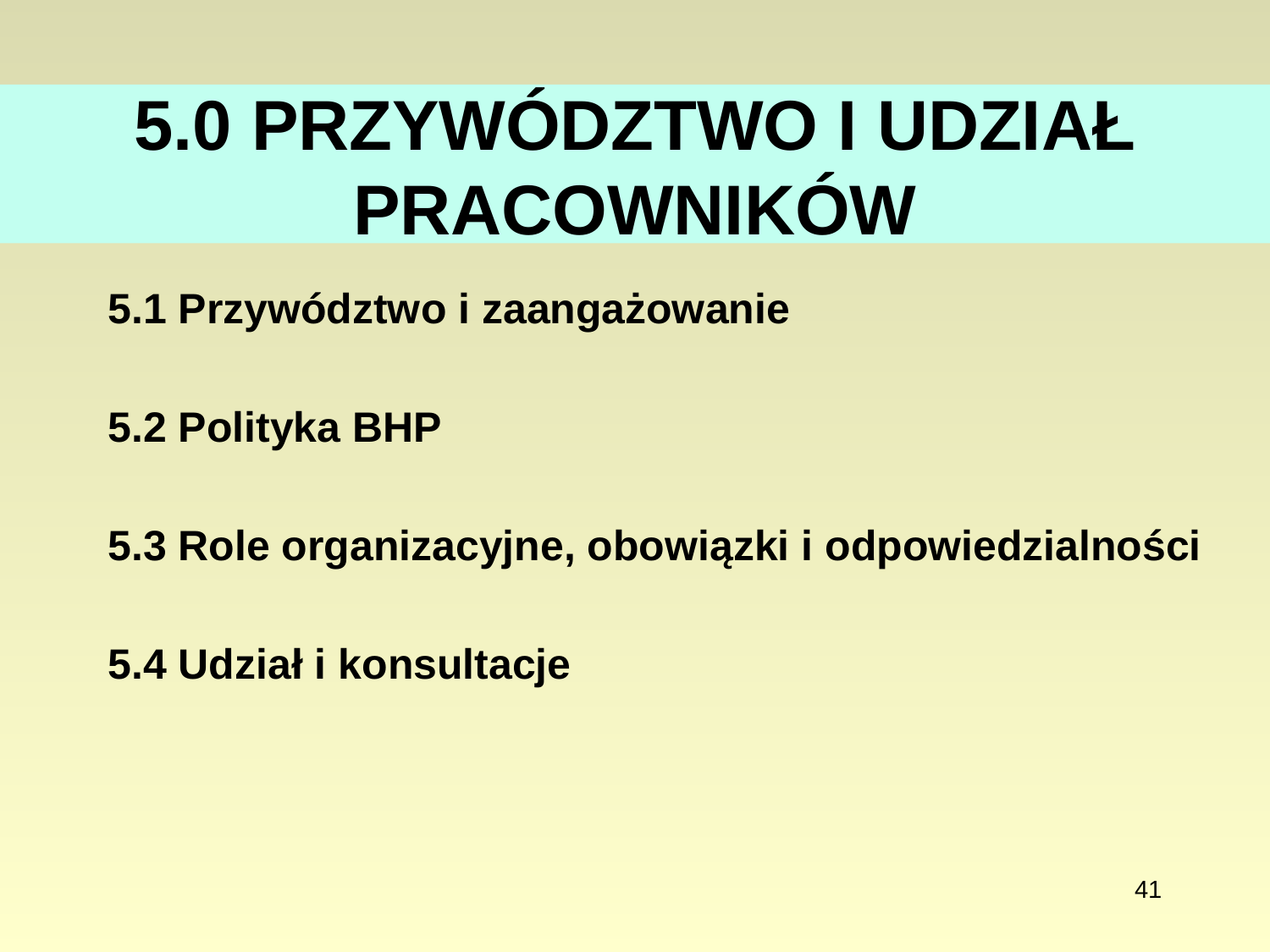

# 5.0 PRZYWÓDZTWO I UDZIAŁ PRACOWNIKÓW
5.1 Przywództwo i zaangażowanie

5.2 Polityka BHP

5.3 Role organizacyjne, obowiązki i odpowiedzialności

5.4 Udział i konsultacje
41